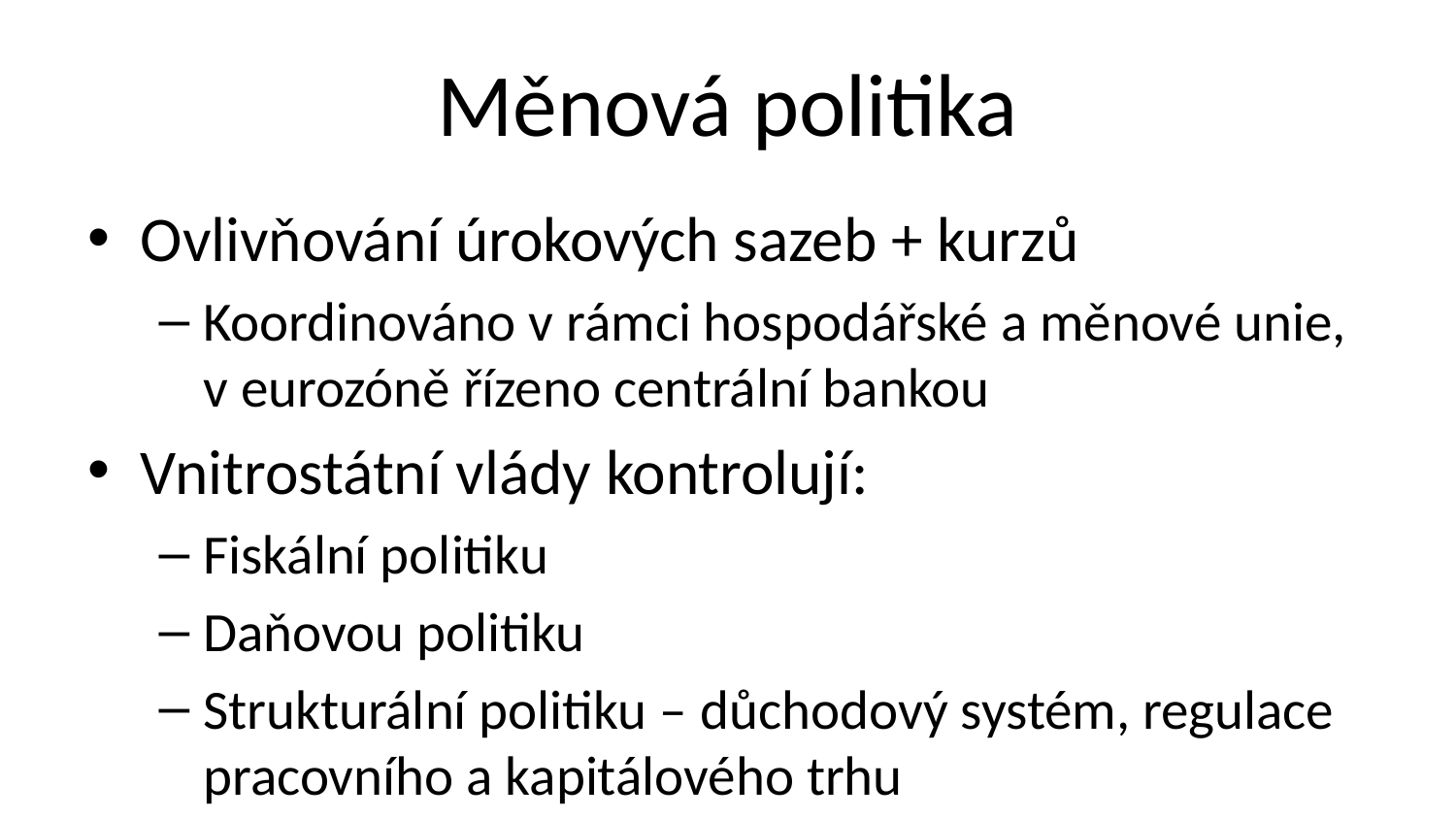

# Měnová politika
Ovlivňování úrokových sazeb + kurzů
Koordinováno v rámci hospodářské a měnové unie, v eurozóně řízeno centrální bankou
Vnitrostátní vlády kontrolují:
Fiskální politiku
Daňovou politiku
Strukturální politiku – důchodový systém, regulace pracovního a kapitálového trhu